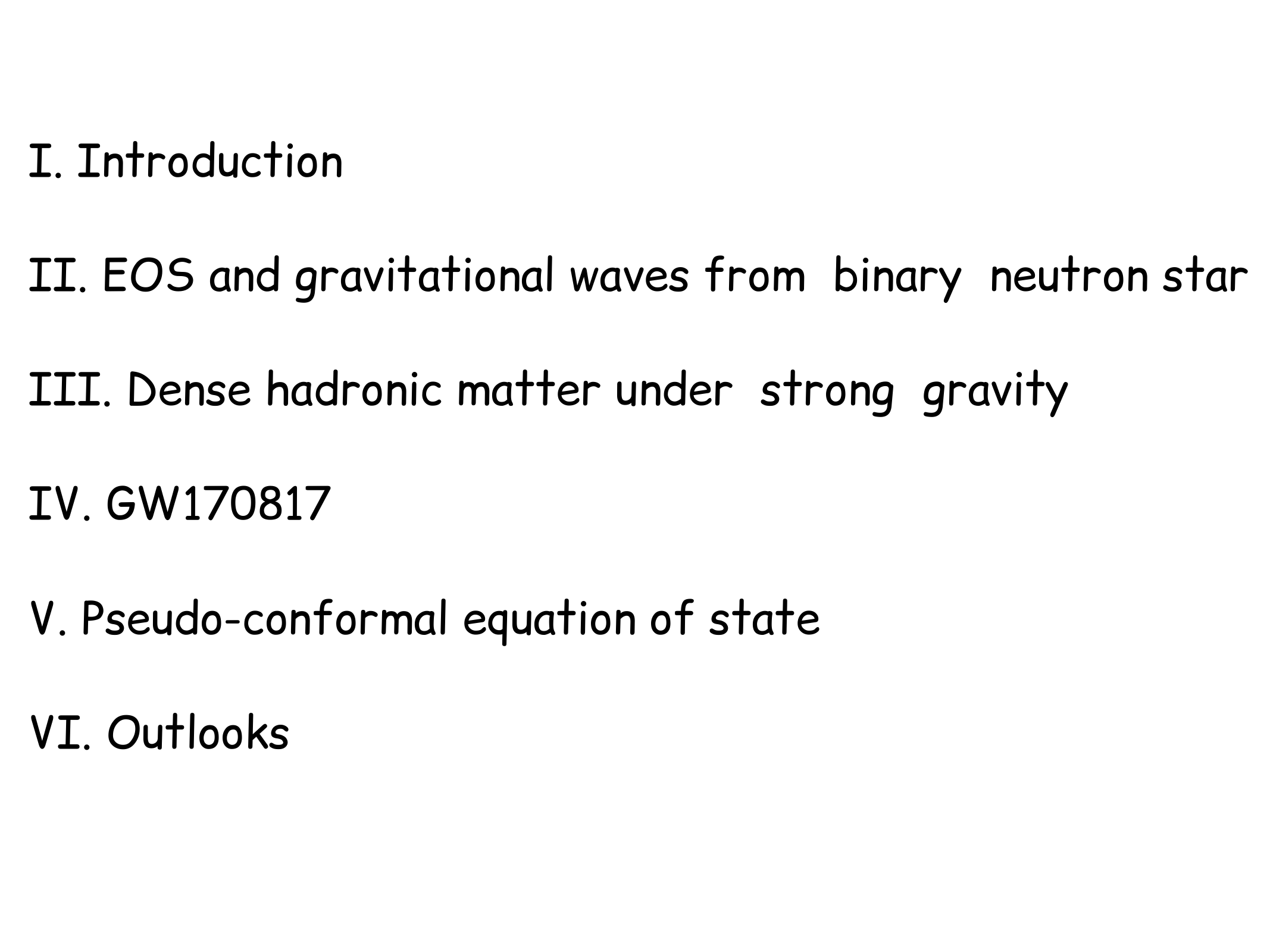

I. Introduction
II. EOS and gravitational waves from  binary  neutron star
III. Dense hadronic matter under  strong  gravity
IV. GW170817
V. Pseudo-conformal equation of state
VI. Outlooks